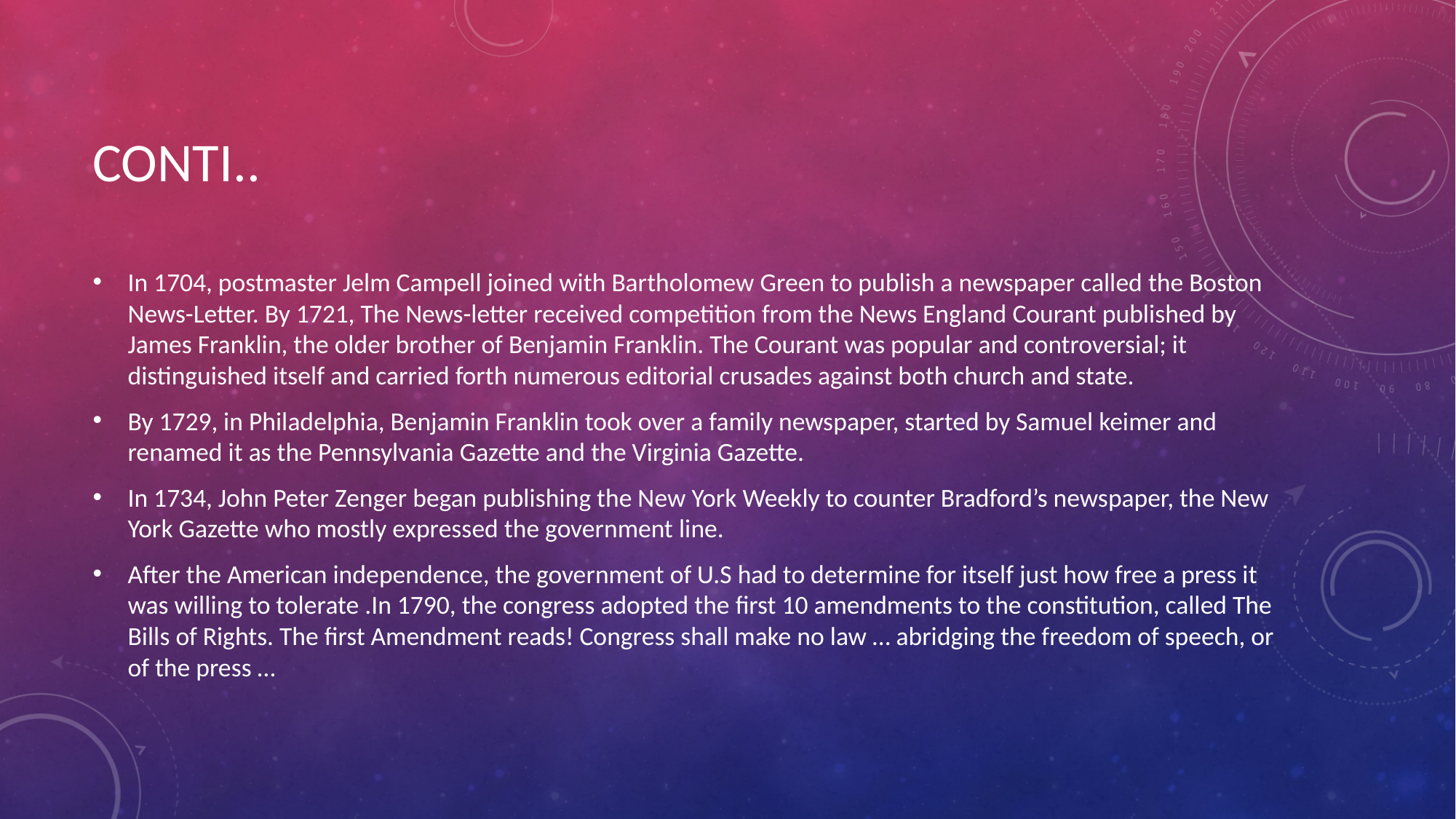

# Conti..
In 1704, postmaster Jelm Campell joined with Bartholomew Green to publish a newspaper called the Boston News-Letter. By 1721, The News-letter received competition from the News England Courant published by James Franklin, the older brother of Benjamin Franklin. The Courant was popular and controversial; it distinguished itself and carried forth numerous editorial crusades against both church and state.
By 1729, in Philadelphia, Benjamin Franklin took over a family newspaper, started by Samuel keimer and renamed it as the Pennsylvania Gazette and the Virginia Gazette.
In 1734, John Peter Zenger began publishing the New York Weekly to counter Bradford’s newspaper, the New York Gazette who mostly expressed the government line.
After the American independence, the government of U.S had to determine for itself just how free a press it was willing to tolerate .In 1790, the congress adopted the first 10 amendments to the constitution, called The Bills of Rights. The first Amendment reads! Congress shall make no law … abridging the freedom of speech, or of the press …